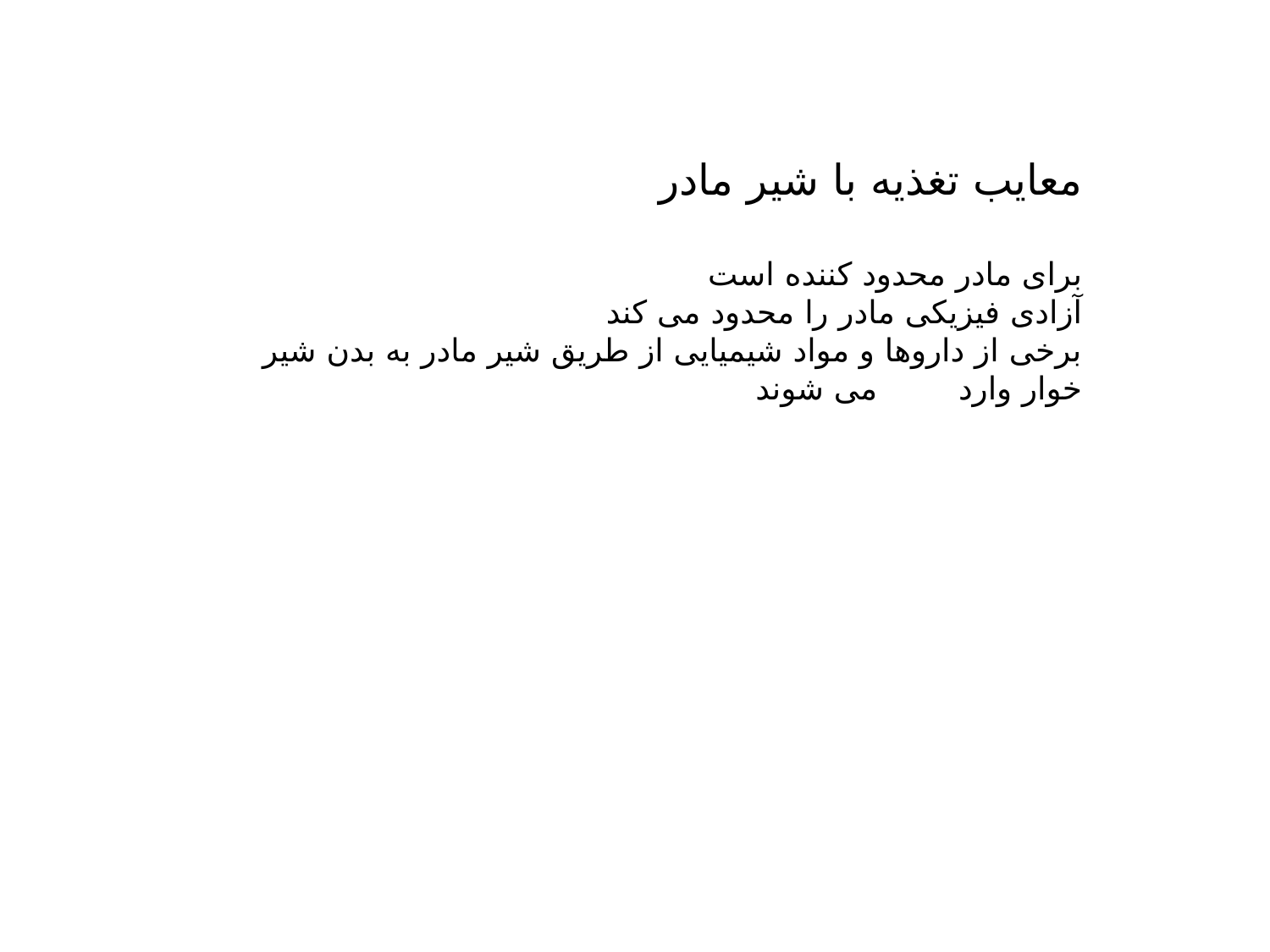

معایب تغذیه با شیر مادر

برای مادر محدود کننده است
آزادی فیزیکی مادر را محدود می کند
برخی از داروها و مواد شیمیایی از طریق شیر مادر به بدن شیر خوار وارد        می شوند